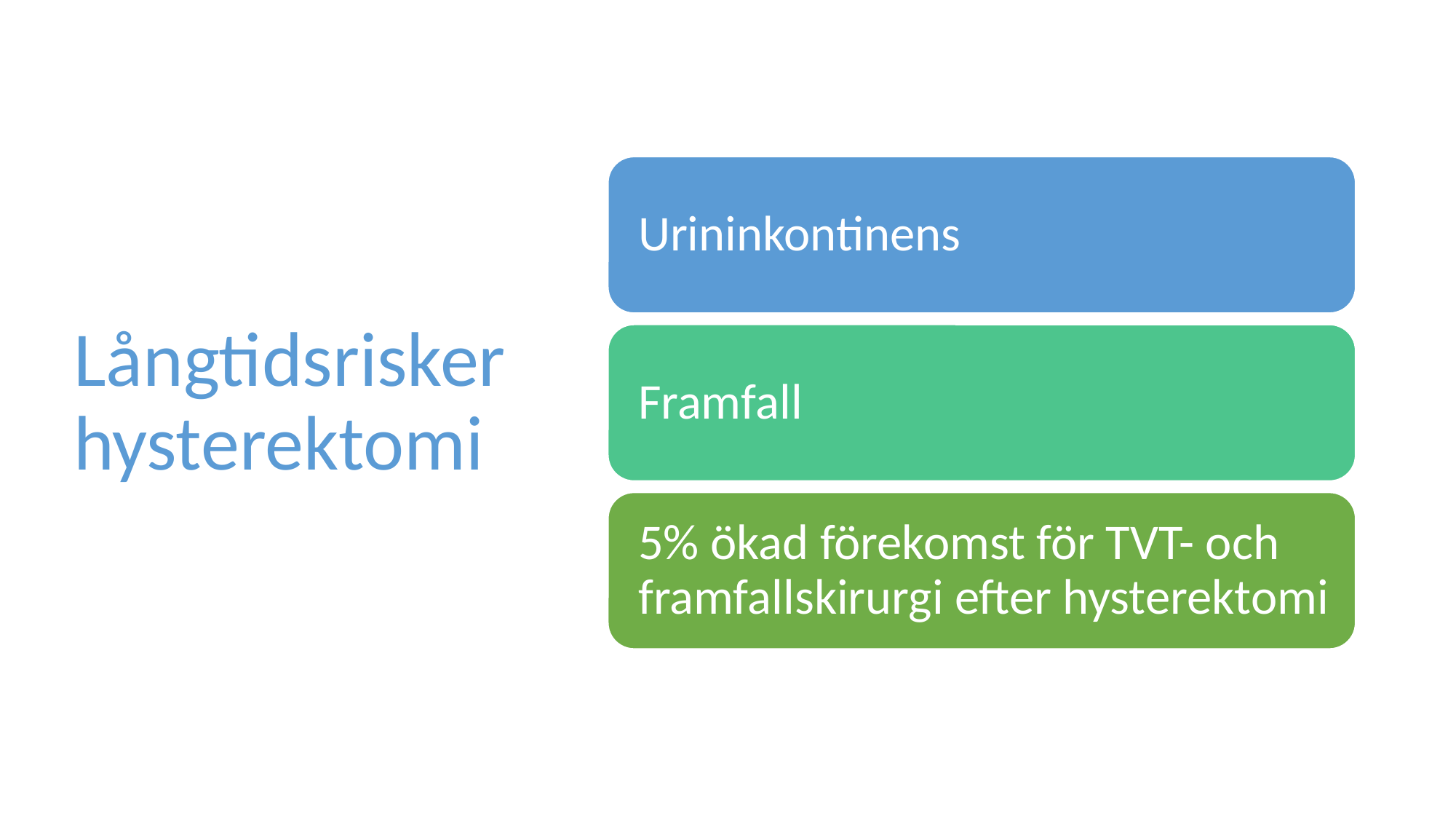

# Långtidsrisker hysterektomi
Urininkontinens
Framfall
5% ökad förekomst för TVT- och framfallskirurgi efter hysterektomi